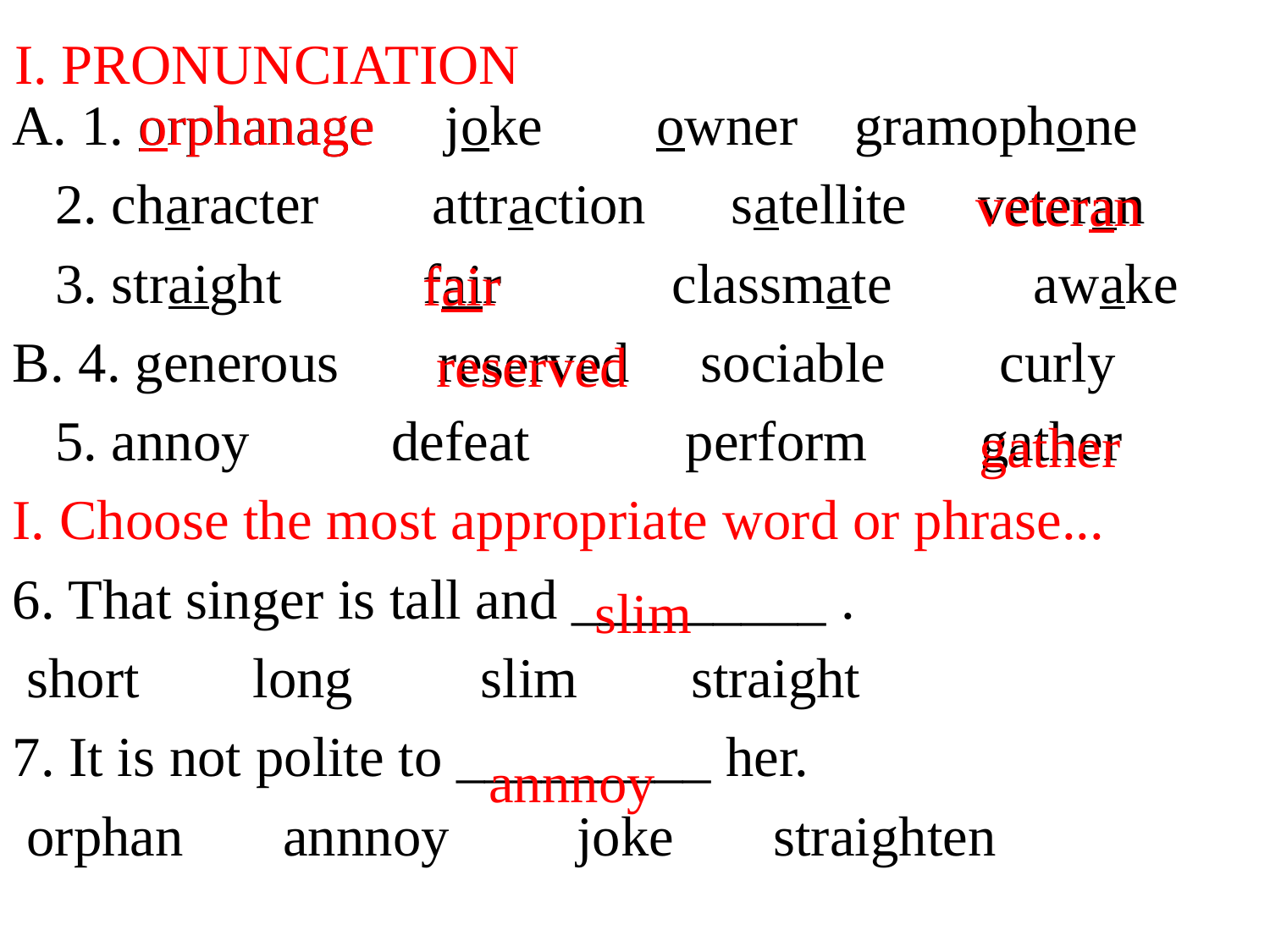

# I. PRONUNCIATION
A. 1. orphanage     joke        owner    gramophone
   2. character        attraction      satellite     veteran
   3. straight          fair            classmate          awake
B. 4. generous       reserved     sociable        curly
   5. annoy          defeat           perform        gather
I. Choose the most appropriate word or phrase...
6. That singer is tall and _________ .
 short        long         slim        straight
7. It is not polite to _________ her.
 orphan       annnoy         joke       straighten
orphanage
veteran

 fair
reserved
gather
slim
annnoy